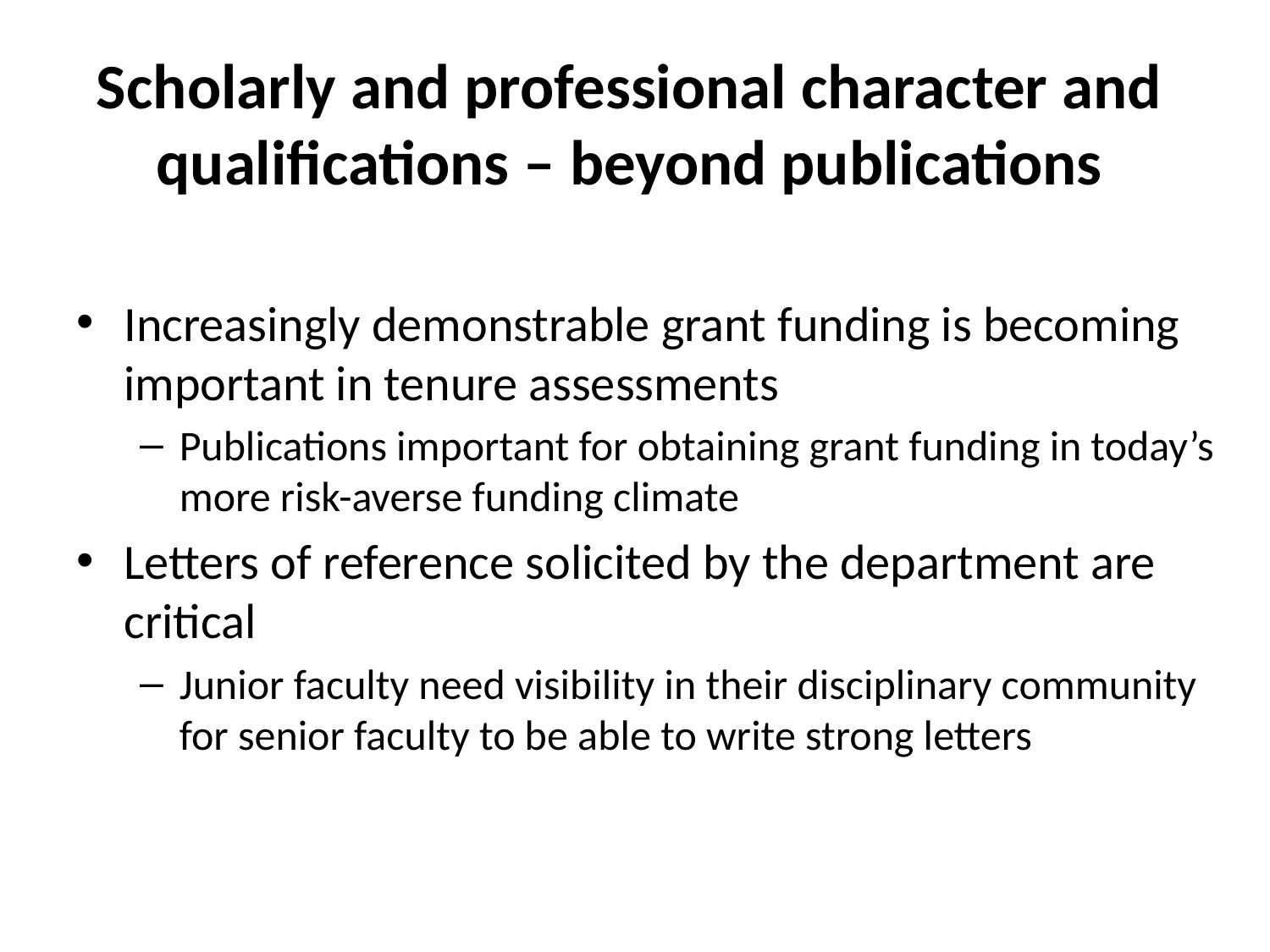

# Scholarly and professional character and qualifications – beyond publications
Increasingly demonstrable grant funding is becoming important in tenure assessments
Publications important for obtaining grant funding in today’s more risk-averse funding climate
Letters of reference solicited by the department are critical
Junior faculty need visibility in their disciplinary community for senior faculty to be able to write strong letters